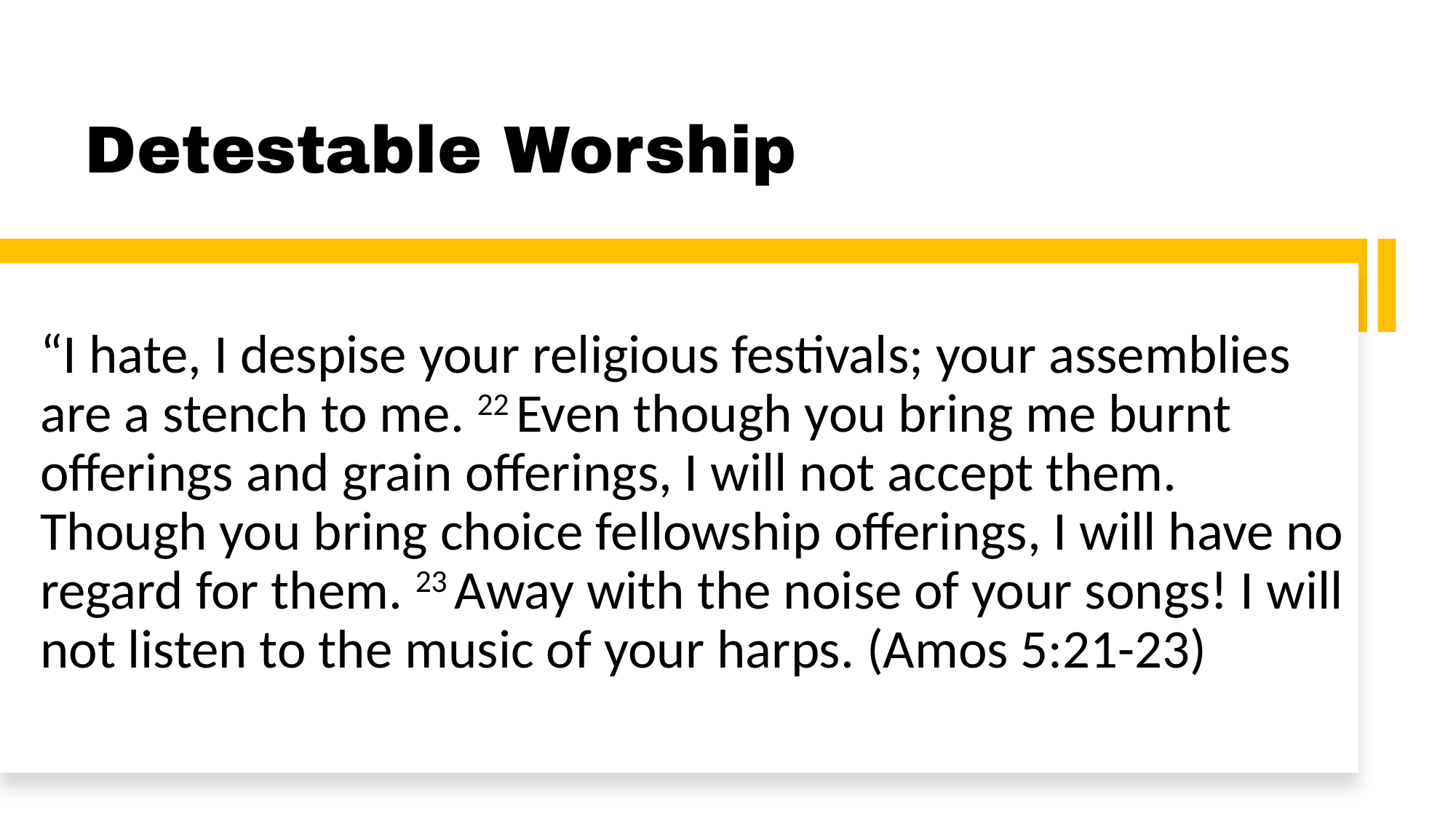

# Detestable Worship

“I hate, I despise your religious festivals; your assemblies are a stench to me. 22 Even though you bring me burnt offerings and grain offerings, I will not accept them.
Though you bring choice fellowship offerings, I will have no regard for them. 23 Away with the noise of your songs! I will not listen to the music of your harps. (Amos 5:21-23)